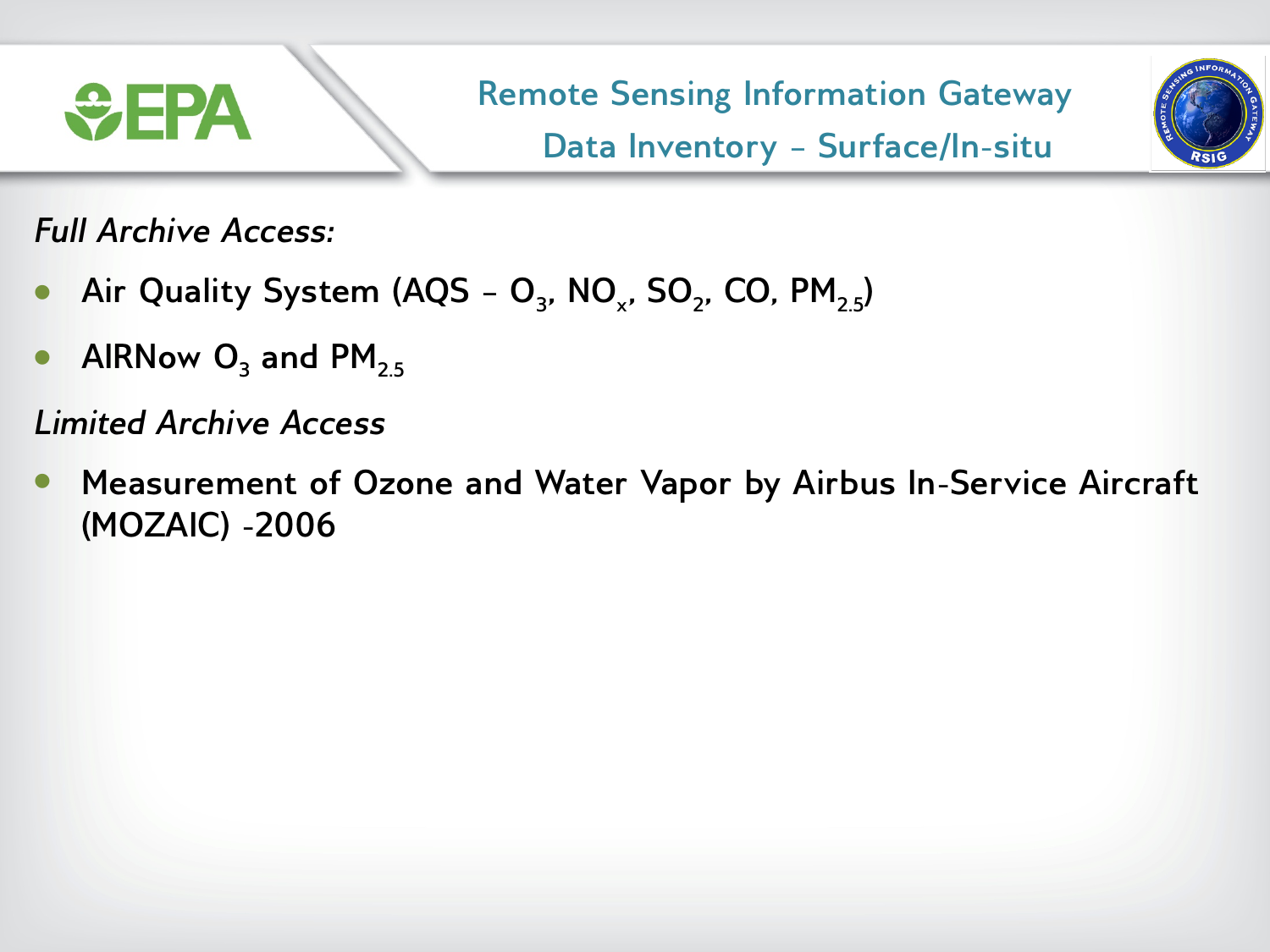

Remote Sensing Information Gateway
Data Inventory – Surface/In-situ
Full Archive Access:
Air Quality System (AQS – O3, NOx, SO2, CO, PM2.5)
AIRNow O3 and PM2.5
Limited Archive Access
Measurement of Ozone and Water Vapor by Airbus In-Service Aircraft (MOZAIC) -2006